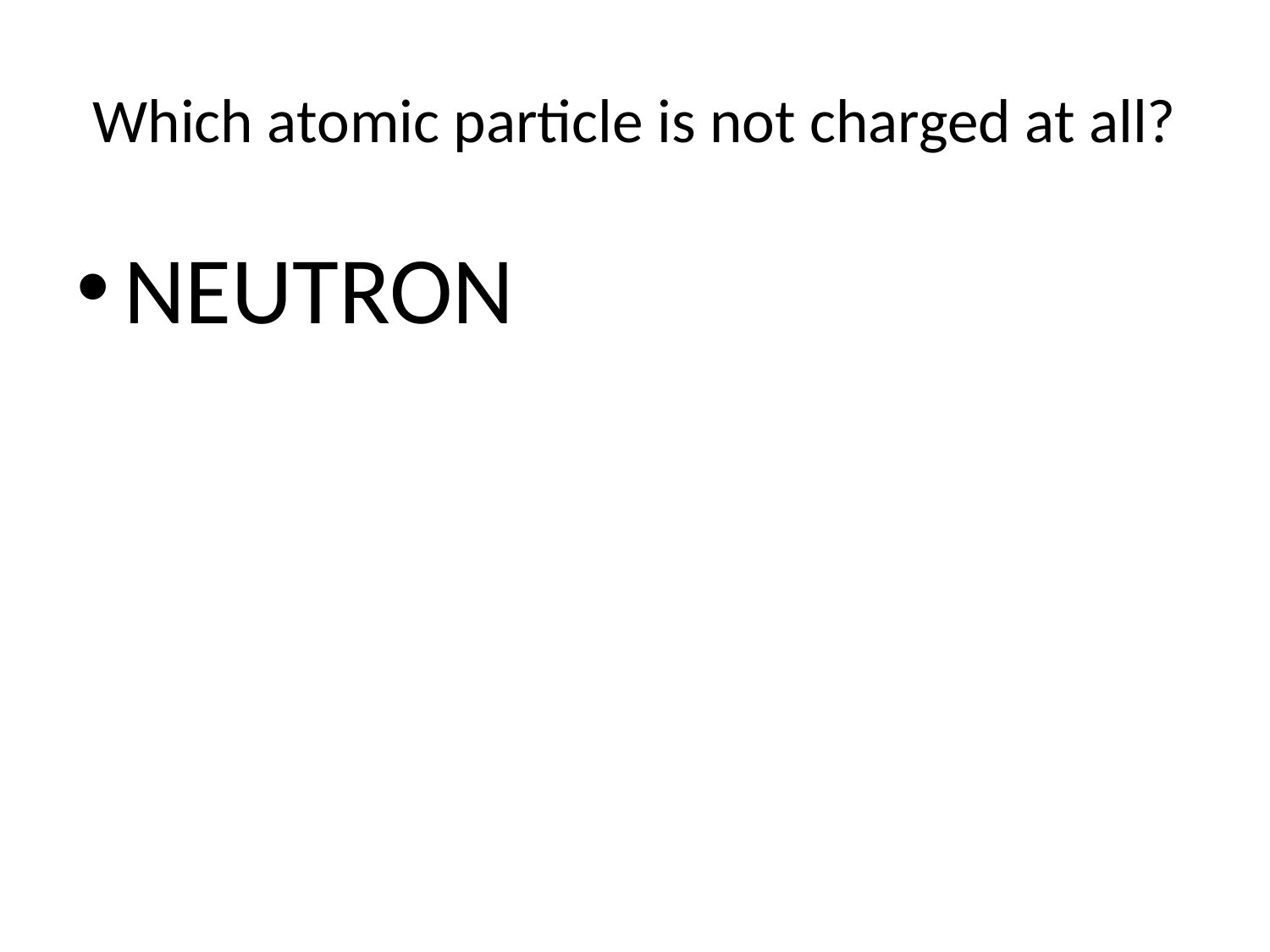

# Which atomic particle is not charged at all?
NEUTRON